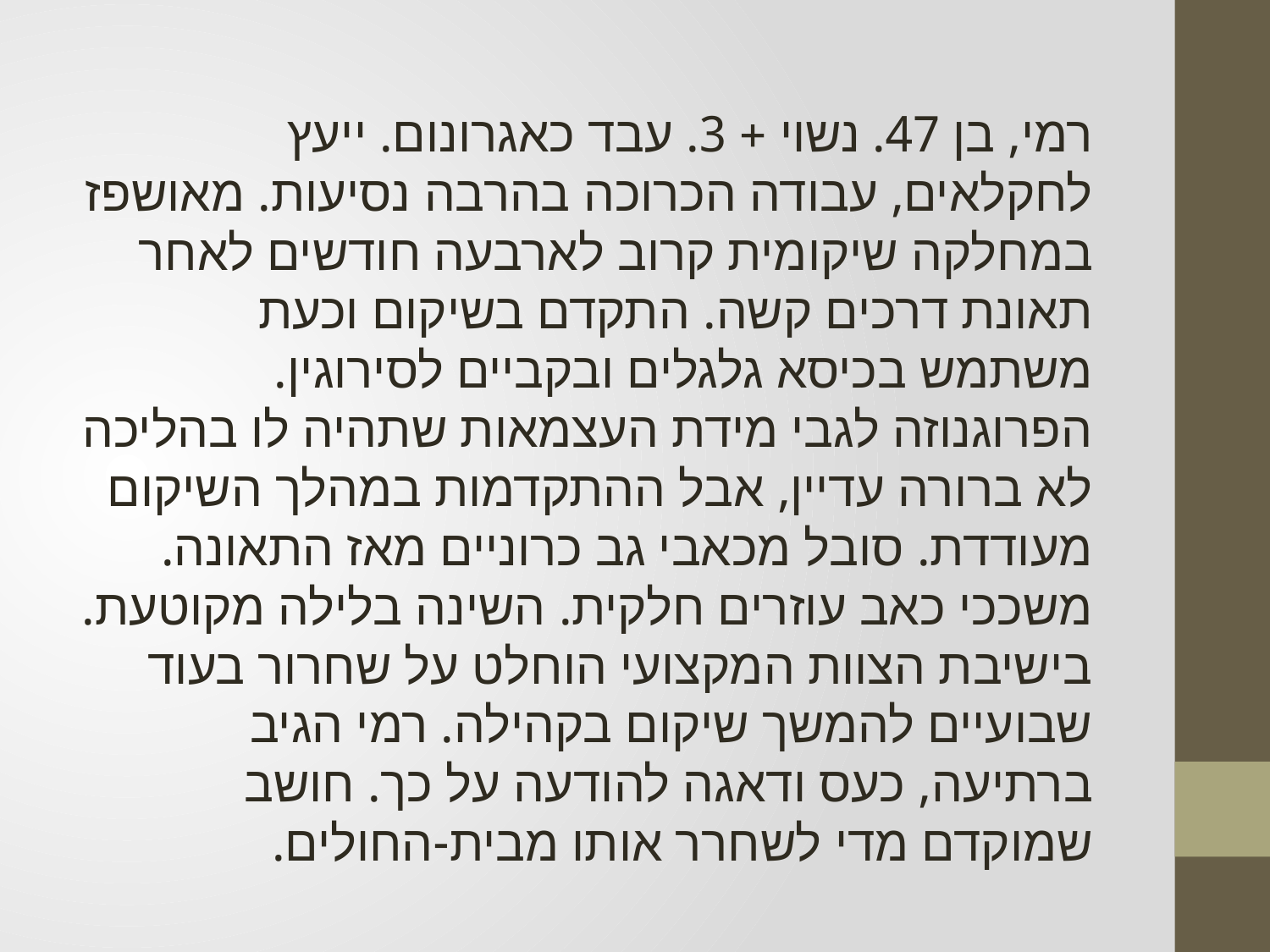

#
רמי, בן 47. נשוי + 3. עבד כאגרונום. ייעץ לחקלאים, עבודה הכרוכה בהרבה נסיעות. מאושפז במחלקה שיקומית קרוב לארבעה חודשים לאחר תאונת דרכים קשה. התקדם בשיקום וכעת משתמש בכיסא גלגלים ובקביים לסירוגין. הפרוגנוזה לגבי מידת העצמאות שתהיה לו בהליכה לא ברורה עדיין, אבל ההתקדמות במהלך השיקום מעודדת. סובל מכאבי גב כרוניים מאז התאונה. משככי כאב עוזרים חלקית. השינה בלילה מקוטעת. בישיבת הצוות המקצועי הוחלט על שחרור בעוד שבועיים להמשך שיקום בקהילה. רמי הגיב ברתיעה, כעס ודאגה להודעה על כך. חושב שמוקדם מדי לשחרר אותו מבית-החולים.